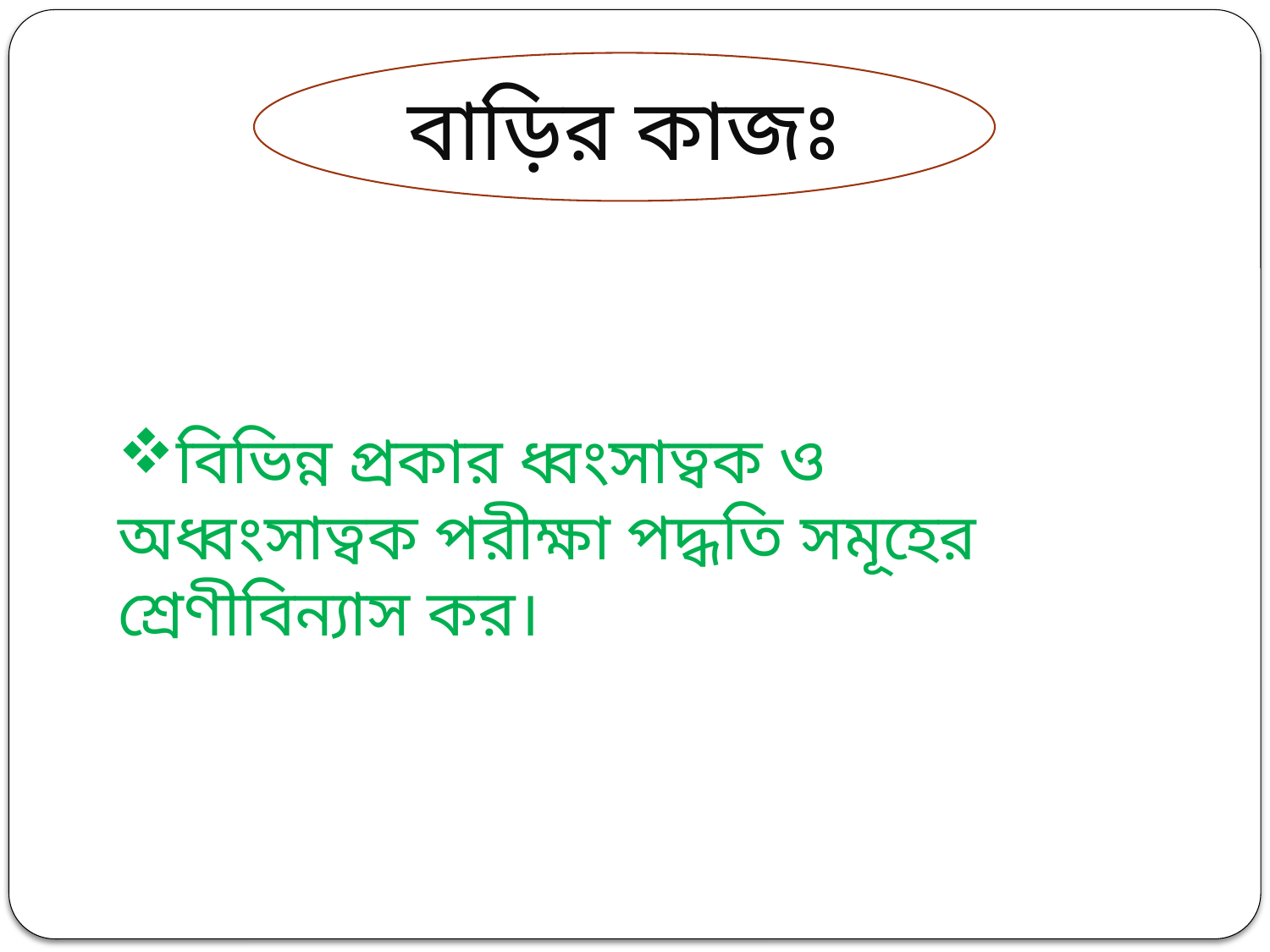

বাড়ির কাজঃ
বিভিন্ন প্রকার ধ্বংসাত্বক ও অধ্বংসাত্বক পরীক্ষা পদ্ধতি সমূহের শ্রেণীবিন্যাস কর।